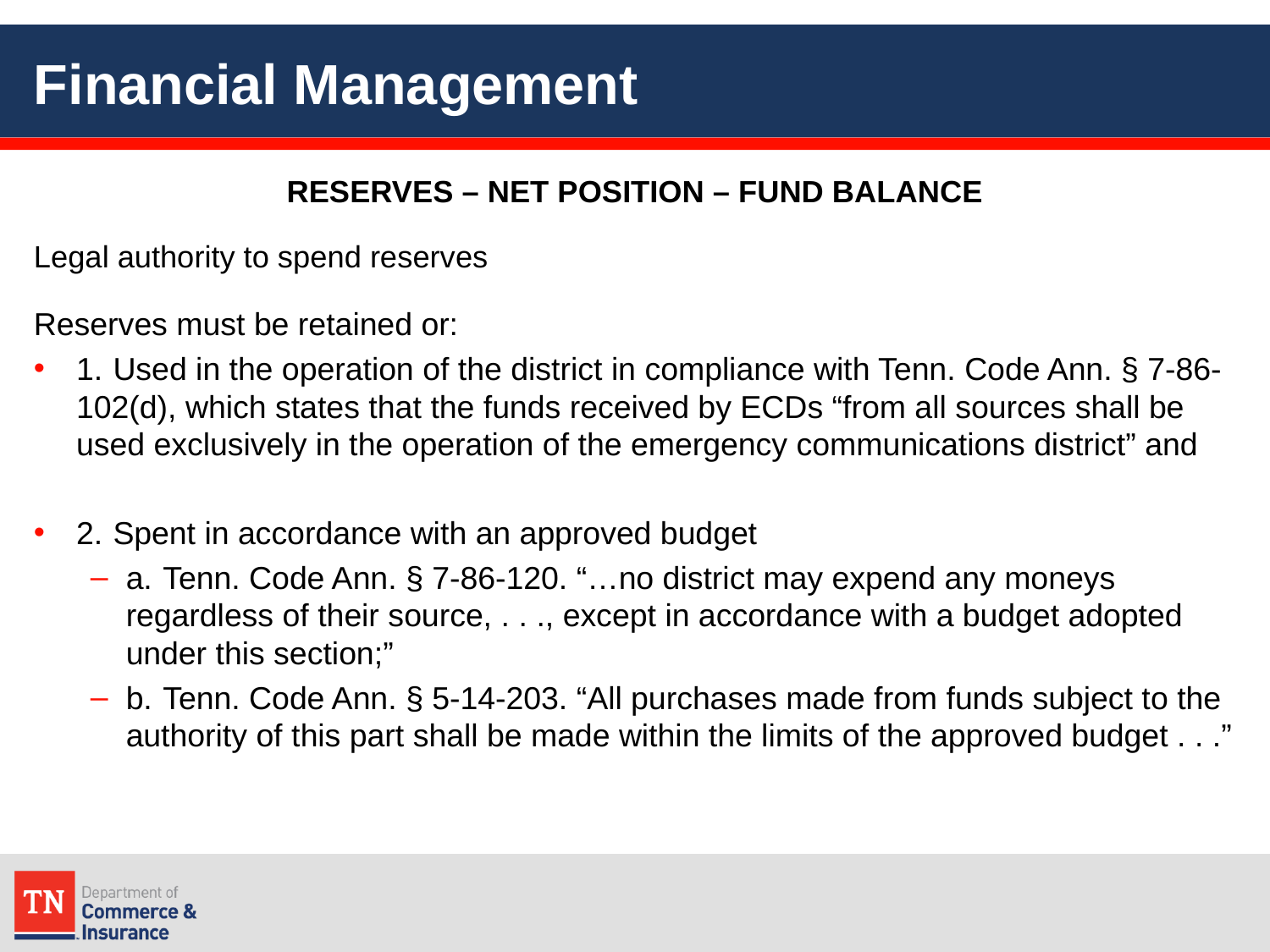

# Financial Management
RESERVES – NET POSITION – FUND BALANCE

Legal authority to spend reserves

Reserves must be retained or:
1.	Used in the operation of the district in compliance with Tenn. Code Ann. § 7-86-102(d), which states that the funds received by ECDs “from all sources shall be used exclusively in the operation of the emergency communications district” and

2.	Spent in accordance with an approved budget
a.	Tenn. Code Ann. § 7-86-120. “…no district may expend any moneys regardless of their source, . . ., except in accordance with a budget adopted under this section;”
b.	Tenn. Code Ann. § 5-14-203. “All purchases made from funds subject to the authority of this part shall be made within the limits of the approved budget . . .”